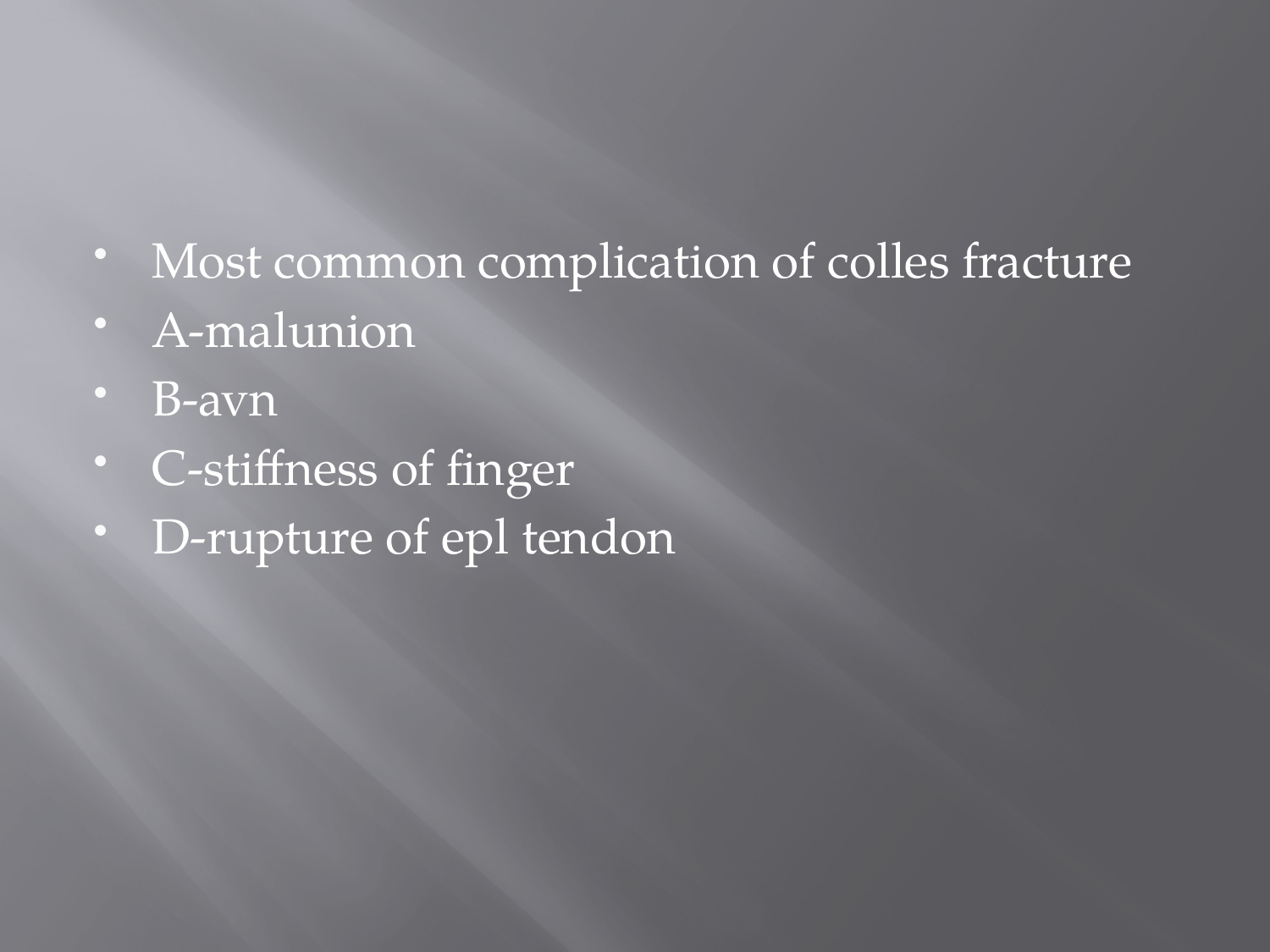

#
Most common complication of colles fracture
A-malunion
B-avn
C-stiffness of finger
D-rupture of epl tendon